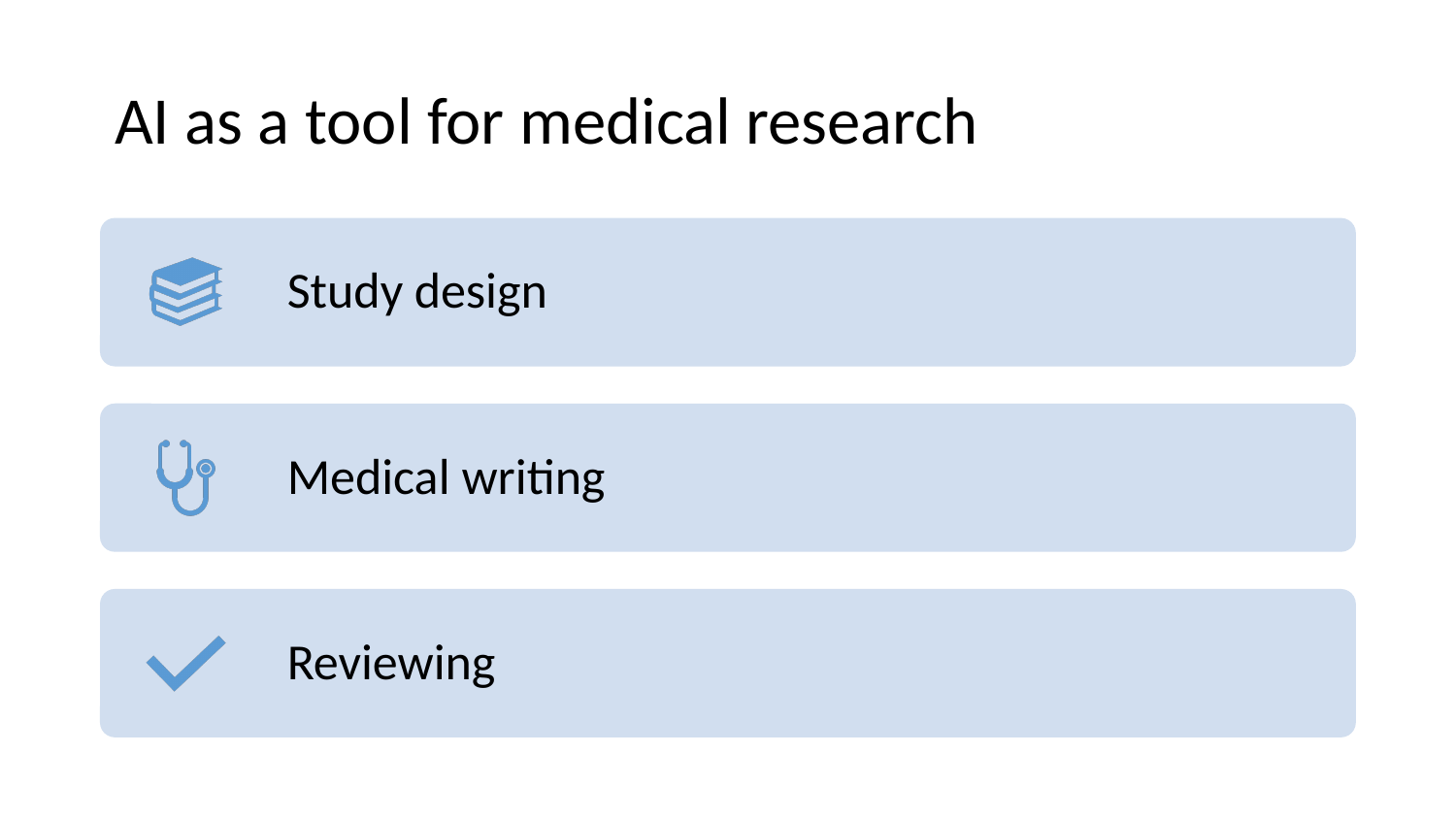

# AI as a tool for medical research
Study design
Medical writing
Reviewing